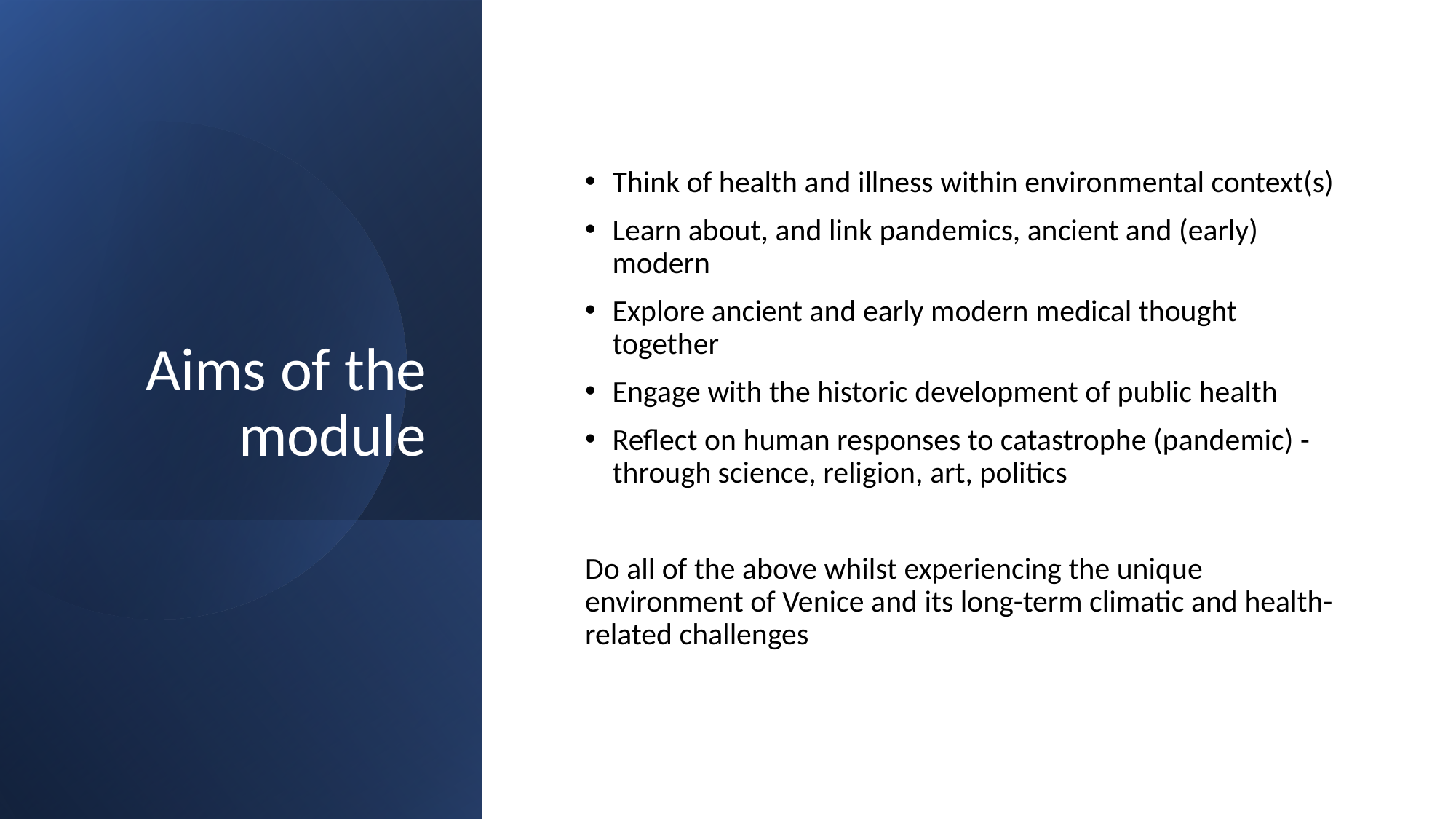

# Aims of the module
Think of health and illness within environmental context(s)
Learn about, and link pandemics, ancient and (early) modern
Explore ancient and early modern medical thought together
Engage with the historic development of public health
Reflect on human responses to catastrophe (pandemic) - through science, religion, art, politics

Do all of the above whilst experiencing the unique environment of Venice and its long-term climatic and health-related challenges